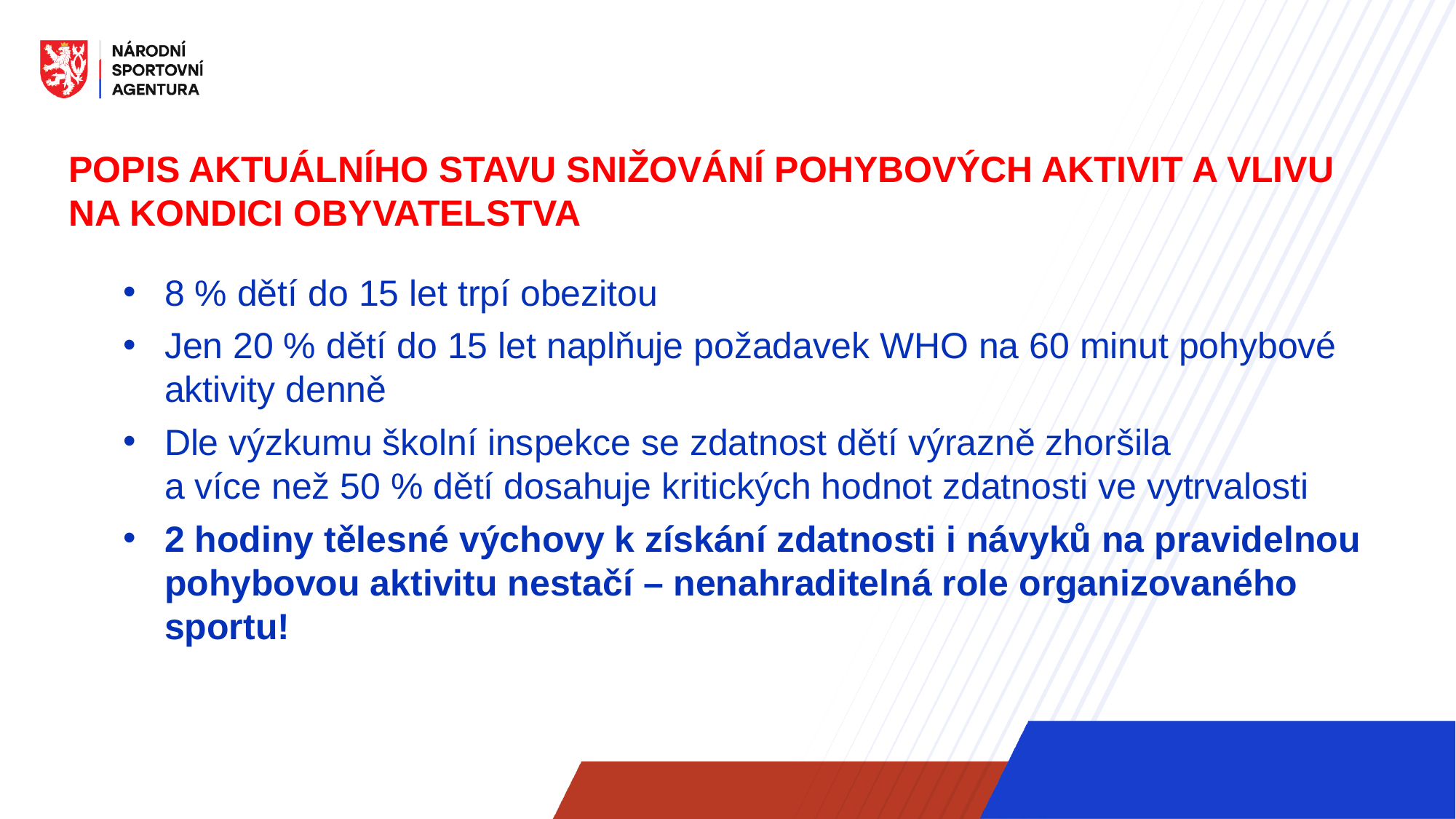

Popis aktuálního stavu snižování pohybových aktivit a vlivu na kondici obyvatelstva
8 % dětí do 15 let trpí obezitou
Jen 20 % dětí do 15 let naplňuje požadavek WHO na 60 minut pohybové aktivity denně
Dle výzkumu školní inspekce se zdatnost dětí výrazně zhoršila
a více než 50 % dětí dosahuje kritických hodnot zdatnosti ve vytrvalosti
2 hodiny tělesné výchovy k získání zdatnosti i návyků na pravidelnou pohybovou aktivitu nestačí – nenahraditelná role organizovaného sportu!